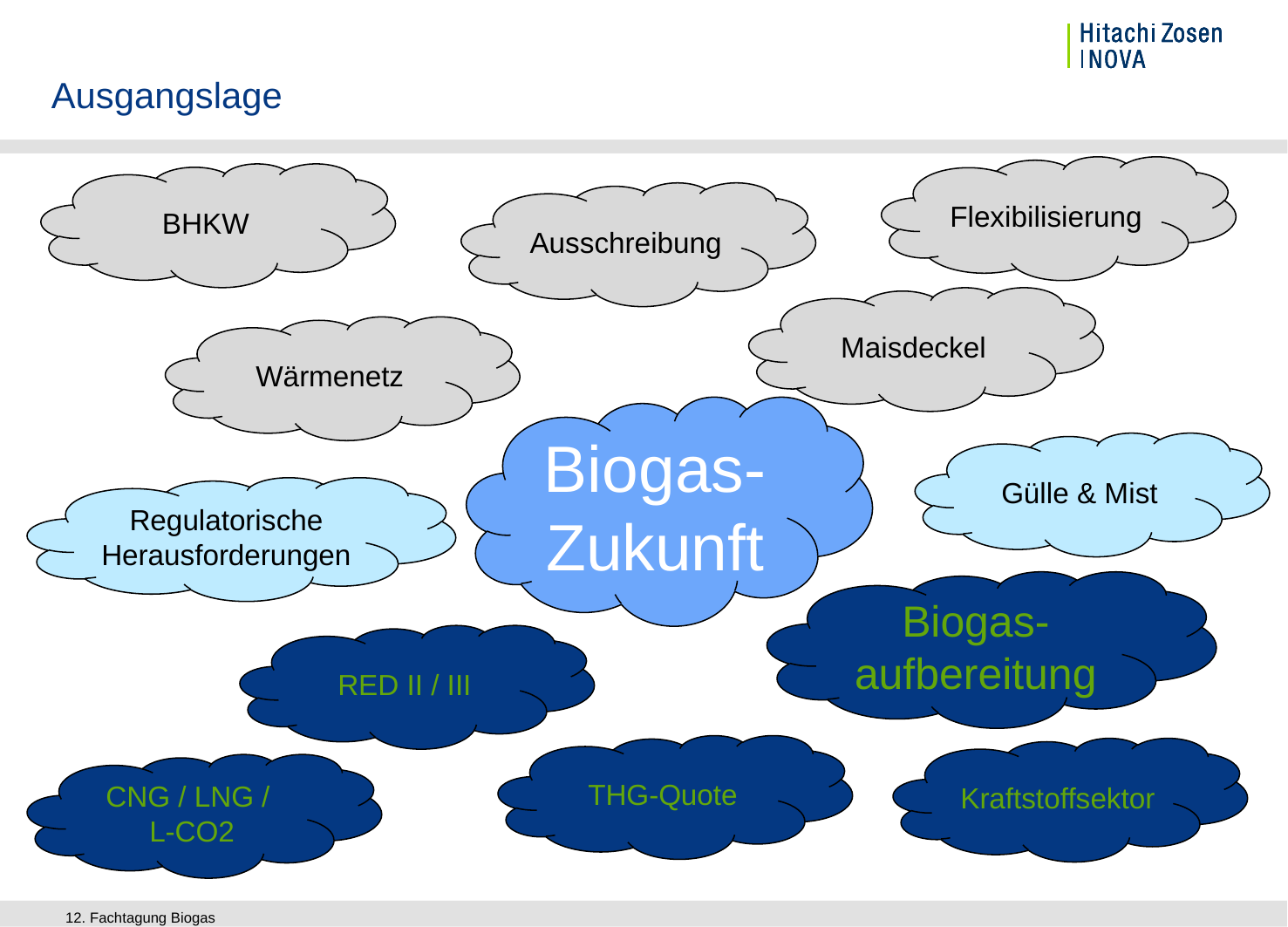

# Ausgangslage
Flexibilisierung
BHKW
Ausschreibung
Maisdeckel
Wärmenetz
Biogas-Zukunft
Gülle & Mist
Regulatorische Herausforderungen
Biogas-aufbereitung
RED II / III
THG-Quote
Kraftstoffsektor
CNG / LNG /  L-CO2
12. Fachtagung Biogas